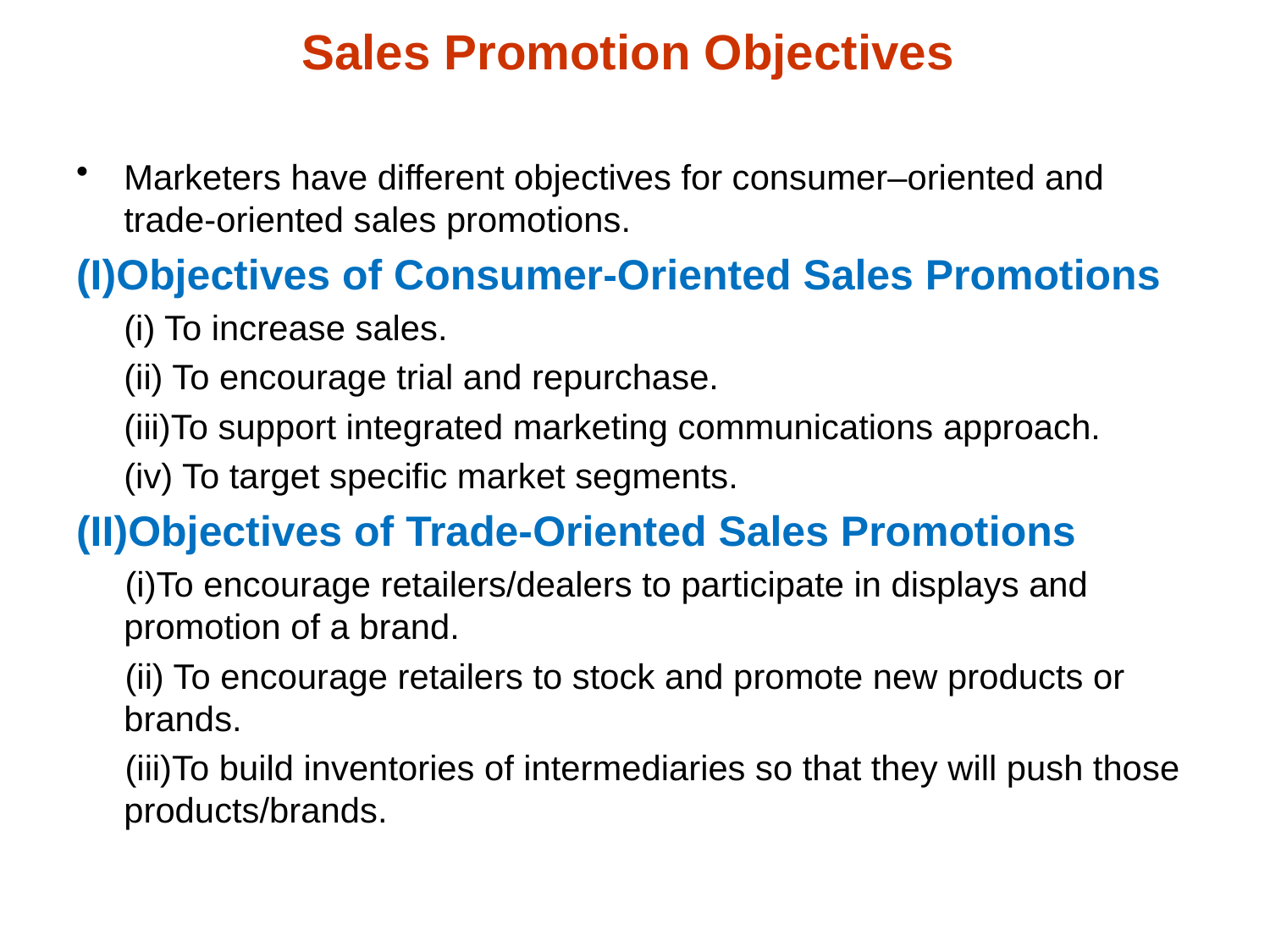

# Sales Promotion Objectives
Marketers have different objectives for consumer–oriented and trade-oriented sales promotions.
(I)Objectives of Consumer-Oriented Sales Promotions
	(i) To increase sales.
	(ii) To encourage trial and repurchase.
	(iii)To support integrated marketing communications approach.
	(iv) To target specific market segments.
(II)Objectives of Trade-Oriented Sales Promotions
     (i)To encourage retailers/dealers to participate in displays and promotion of a brand.
     (ii) To encourage retailers to stock and promote new products or brands.
     (iii)To build inventories of intermediaries so that they will push those products/brands.